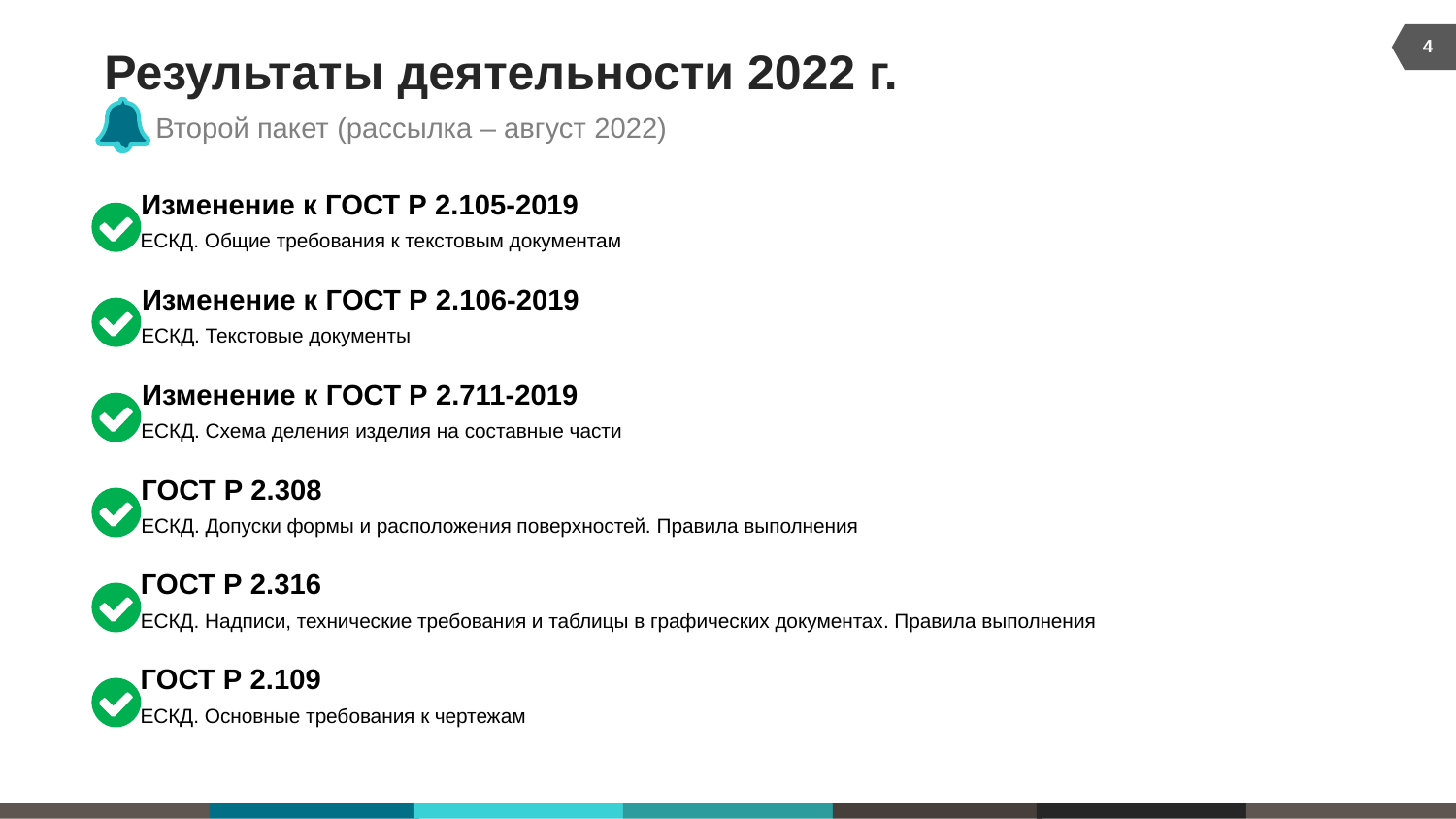

4
# Результаты деятельности 2022 г.
Второй пакет (рассылка – август 2022)

Изменение к ГОСТ Р 2.105-2019
ЕСКД. Общие требования к текстовым документам

Изменение к ГОСТ Р 2.106-2019
ЕСКД. Текстовые документы

Изменение к ГОСТ Р 2.711-2019
ЕСКД. Схема деления изделия на составные части

ГОСТ Р 2.308
ЕСКД. Допуски формы и расположения поверхностей. Правила выполнения

ГОСТ Р 2.316
ЕСКД. Надписи, технические требования и таблицы в графических документах. Правила выполнения

ГОСТ Р 2.109
ЕСКД. Основные требования к чертежам